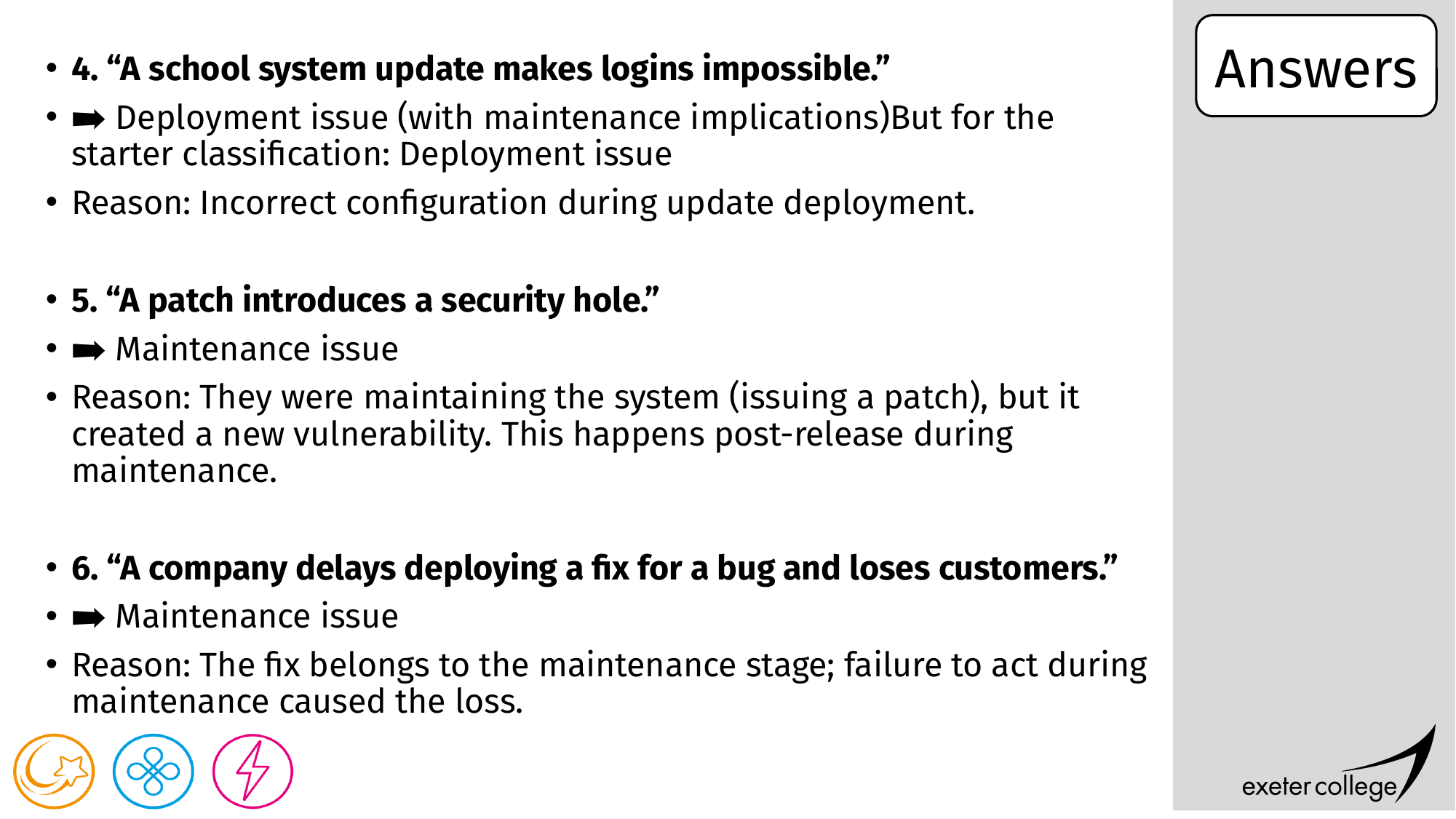

Answers
4. “A school system update makes logins impossible.”
➡️ Deployment issue (with maintenance implications)But for the starter classification: Deployment issue
Reason: Incorrect configuration during update deployment.

5. “A patch introduces a security hole.”
➡️ Maintenance issue
Reason: They were maintaining the system (issuing a patch), but it created a new vulnerability. This happens post-release during maintenance.

6. “A company delays deploying a fix for a bug and loses customers.”
➡️ Maintenance issue
Reason: The fix belongs to the maintenance stage; failure to act during maintenance caused the loss.